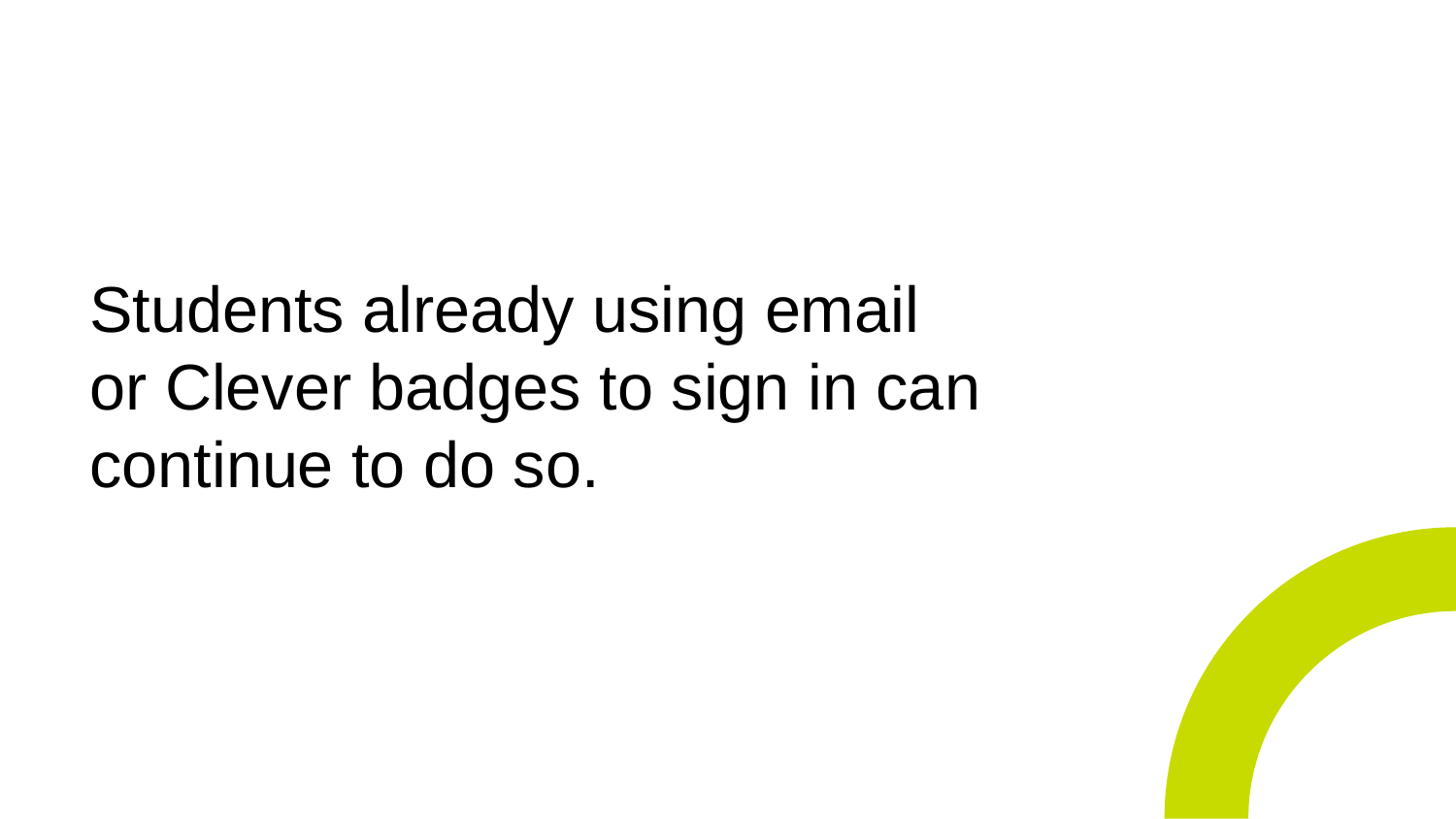

# Students already using email or Clever badges to sign in can continue to do so.